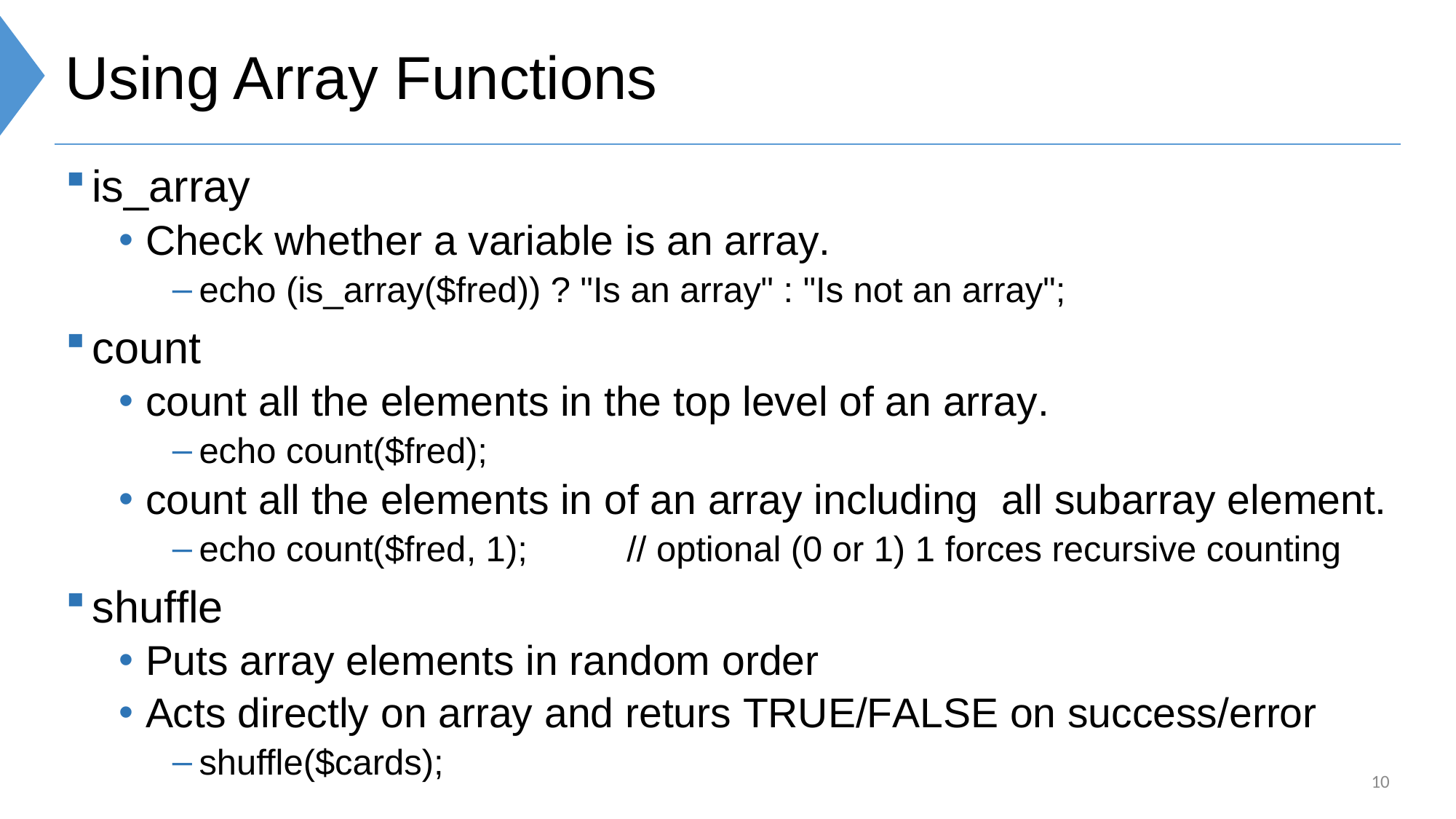

# Using Array Functions
is_array
Check whether a variable is an array.
echo (is_array($fred)) ? "Is an array" : "Is not an array";
count
count all the elements in the top level of an array.
echo count($fred);
count all the elements in of an array including  all subarray element.
echo count($fred, 1);	// optional (0 or 1) 1 forces recursive counting
shuffle
Puts array elements in random order
Acts directly on array and returs TRUE/FALSE on success/error
shuffle($cards);

10